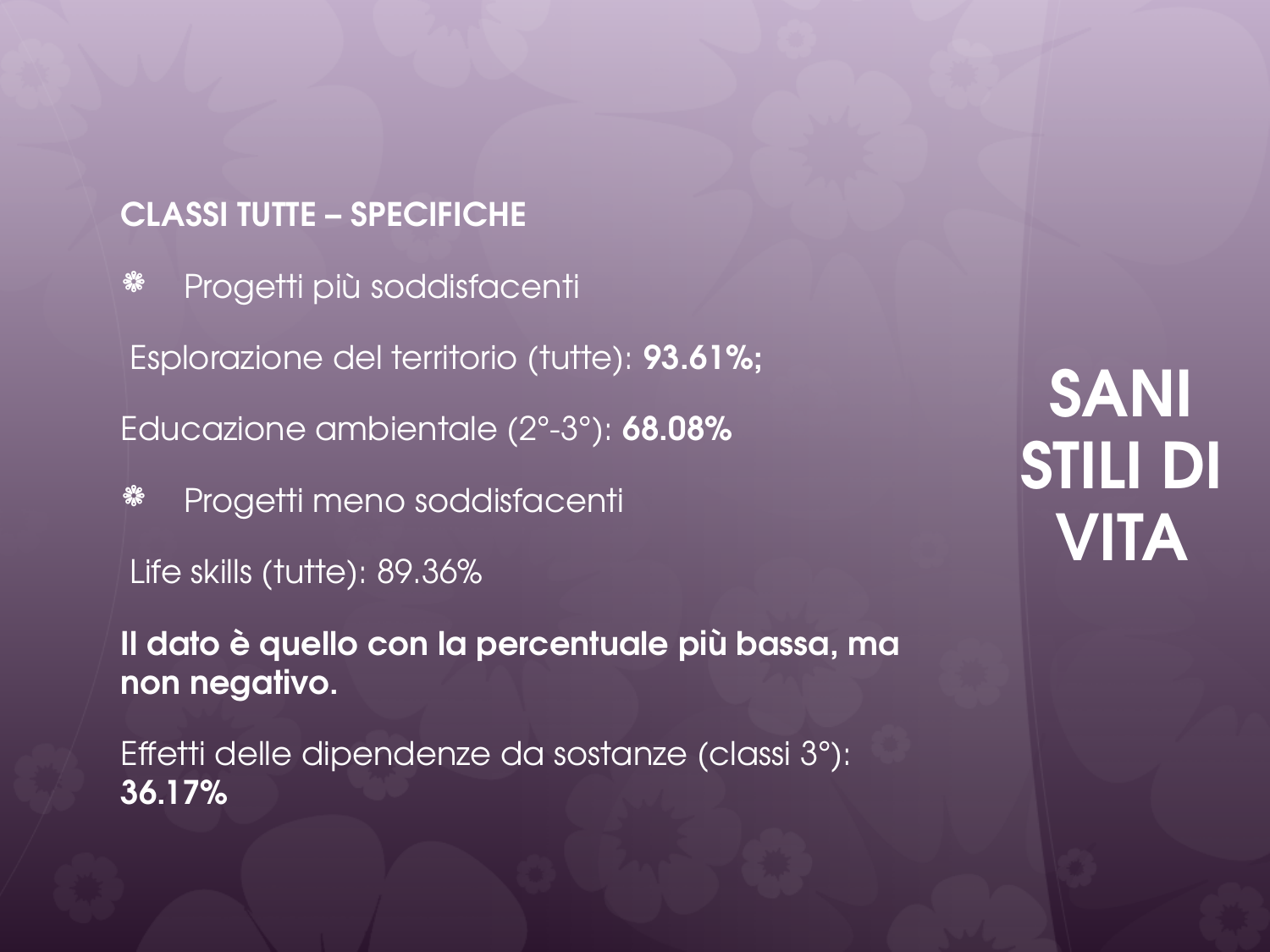

Classi tutte – Specifiche
Progetti più soddisfacenti
 Esplorazione del territorio (tutte): 93.61%;
Educazione ambientale (2°-3°): 68.08%
Progetti meno soddisfacenti
 Life skills (tutte): 89.36%
Il dato è quello con la percentuale più bassa, ma non negativo.
Effetti delle dipendenze da sostanze (classi 3°): 36.17%

# SANI STILI DI VITA